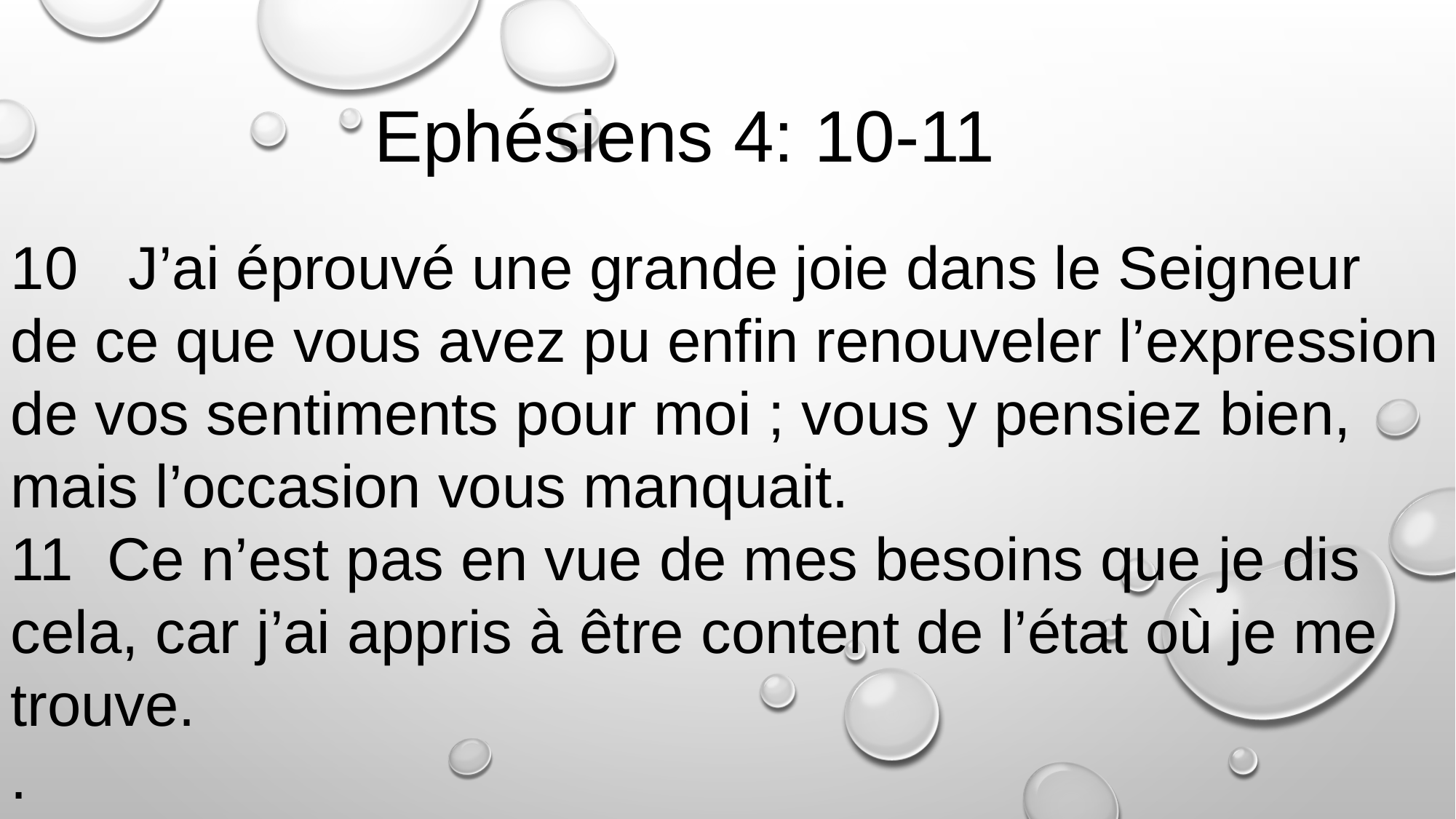

Ephésiens 4: 10-11
10   J’ai éprouvé une grande joie dans le Seigneur de ce que vous avez pu enfin renouveler l’expression de vos sentiments pour moi ; vous y pensiez bien, mais l’occasion vous manquait.
11  Ce n’est pas en vue de mes besoins que je dis cela, car j’ai appris à être content de l’état où je me trouve.
.